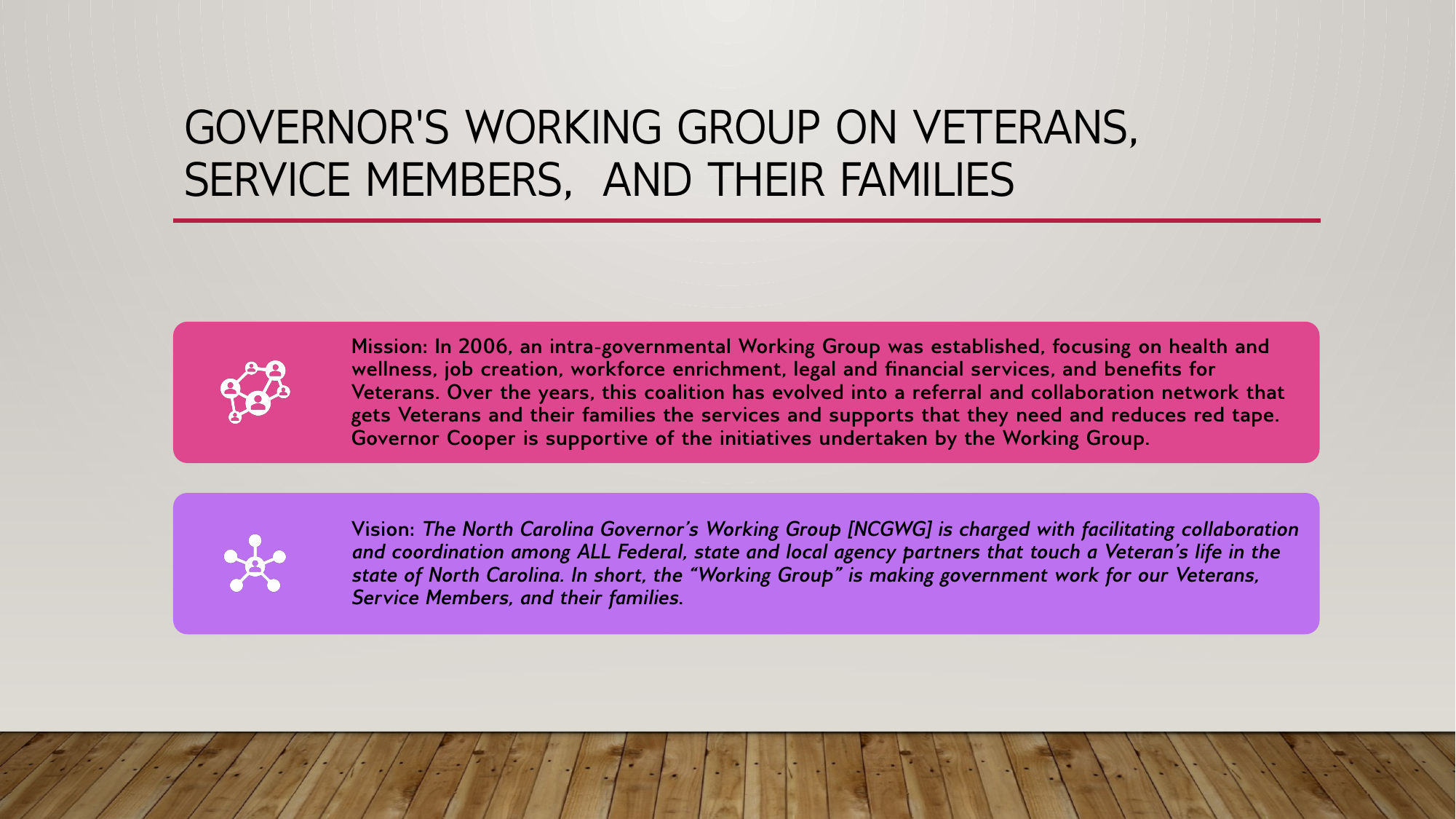

# Governor's Working group ON VETERANS, SERVICE MEMBERS,  AND THEIR FAMILIES
Mission: In 2006, an intra-governmental Working Group was established, focusing on health and wellness, job creation, workforce enrichment, legal and financial services, and benefits for Veterans. Over the years, this coalition has evolved into a referral and collaboration network that gets Veterans and their families the services and supports that they need and reduces red tape.­­  Governor Cooper is supportive of the initiatives undertaken by the Working Group.
Vision: The North Carolina Governor’s Working Group [NCGWG] is charged with facilitating collaboration and coordination among ALL Federal, state and local agency partners that touch a Veteran’s life in the state of North Carolina. In short, the “Working Group” is making government work for our Veterans, Service Members, and their families.